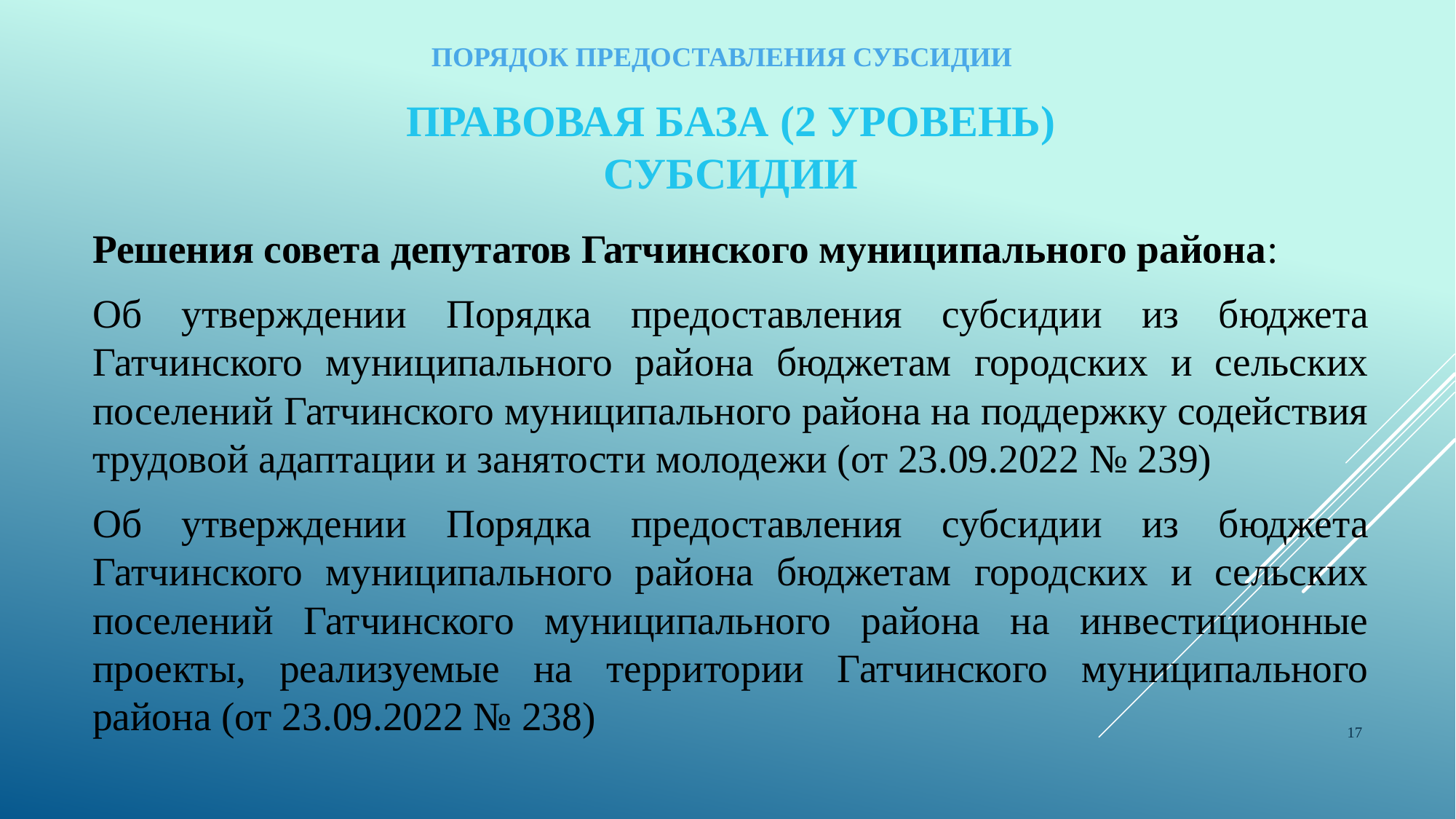

ПОРЯДОК ПРЕДОСТАВЛЕНИЯ СУБСИДИИ
# Правовая база (2 уровень) субсидии
Решения совета депутатов Гатчинского муниципального района:
Об утверждении Порядка предоставления субсидии из бюджета Гатчинского муниципального района бюджетам городских и сельских поселений Гатчинского муниципального района на поддержку содействия трудовой адаптации и занятости молодежи (от 23.09.2022 № 239)
Об утверждении Порядка предоставления субсидии из бюджета Гатчинского муниципального района бюджетам городских и сельских поселений Гатчинского муниципального района на инвестиционные проекты, реализуемые на территории Гатчинского муниципального района (от 23.09.2022 № 238)

17